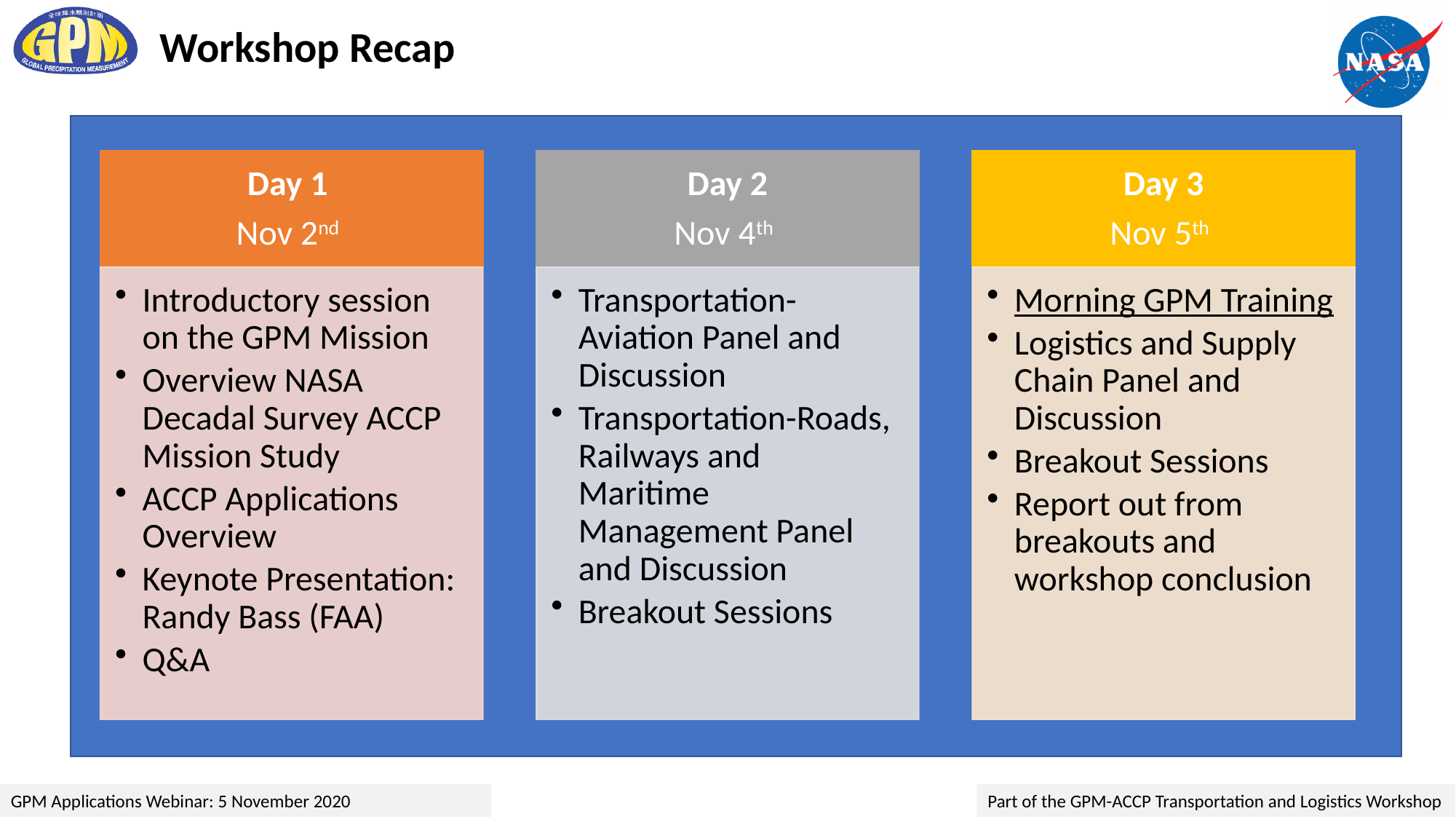

Workshop Recap

Day 1
Nov 2nd
Introductory session on the GPM Mission
Overview NASA Decadal Survey ACCP Mission Study
ACCP Applications Overview
Keynote Presentation: Randy Bass (FAA)
Q&A
Day 2
Nov 4th
Transportation- Aviation Panel and Discussion
Transportation-Roads, Railways and Maritime Management Panel and Discussion
Breakout Sessions
Day 3
Nov 5th
Morning GPM Training
Logistics and Supply Chain Panel and Discussion
Breakout Sessions
Report out from breakouts and workshop conclusion
GPM Applications Webinar: 5 November 2020
Part of the GPM-ACCP Transportation and Logistics Workshop